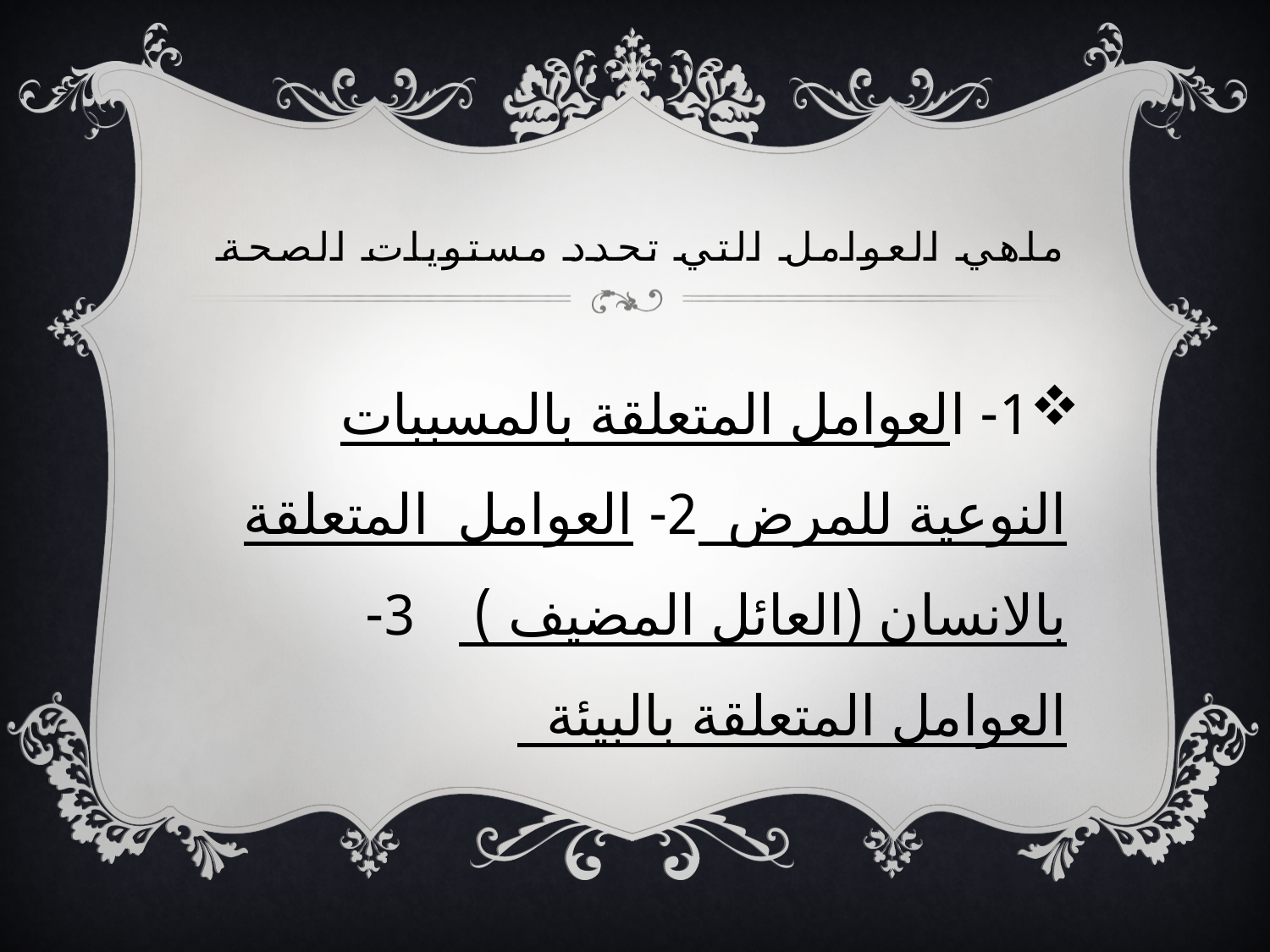

# ماهي العوامل التي تحدد مستويات الصحة
1- العوامل المتعلقة بالمسببات النوعية للمرض  2- العوامل  المتعلقة بالانسان (العائل المضيف )    3-  العوامل المتعلقة بالبيئة